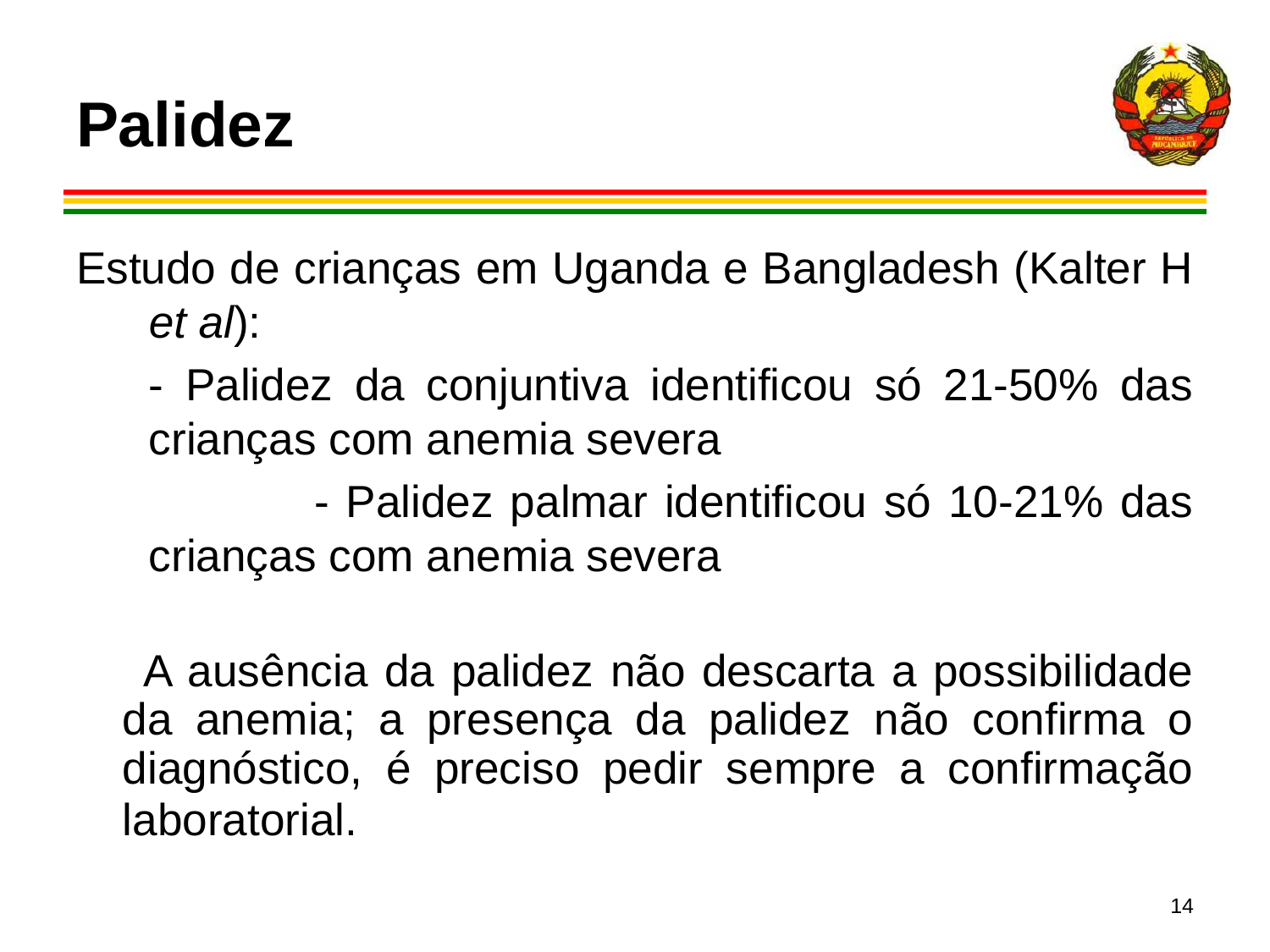

Palidez
Estudo de crianças em Uganda e Bangladesh (Kalter H et al):
		- Palidez da conjuntiva identificou só 21-50% das crianças com anemia severa
         	- Palidez palmar identificou só 10-21% das crianças com anemia severa

    A ausência da palidez não descarta a possibilidade da anemia; a presença da palidez não confirma o diagnóstico, é preciso pedir sempre a confirmação laboratorial.